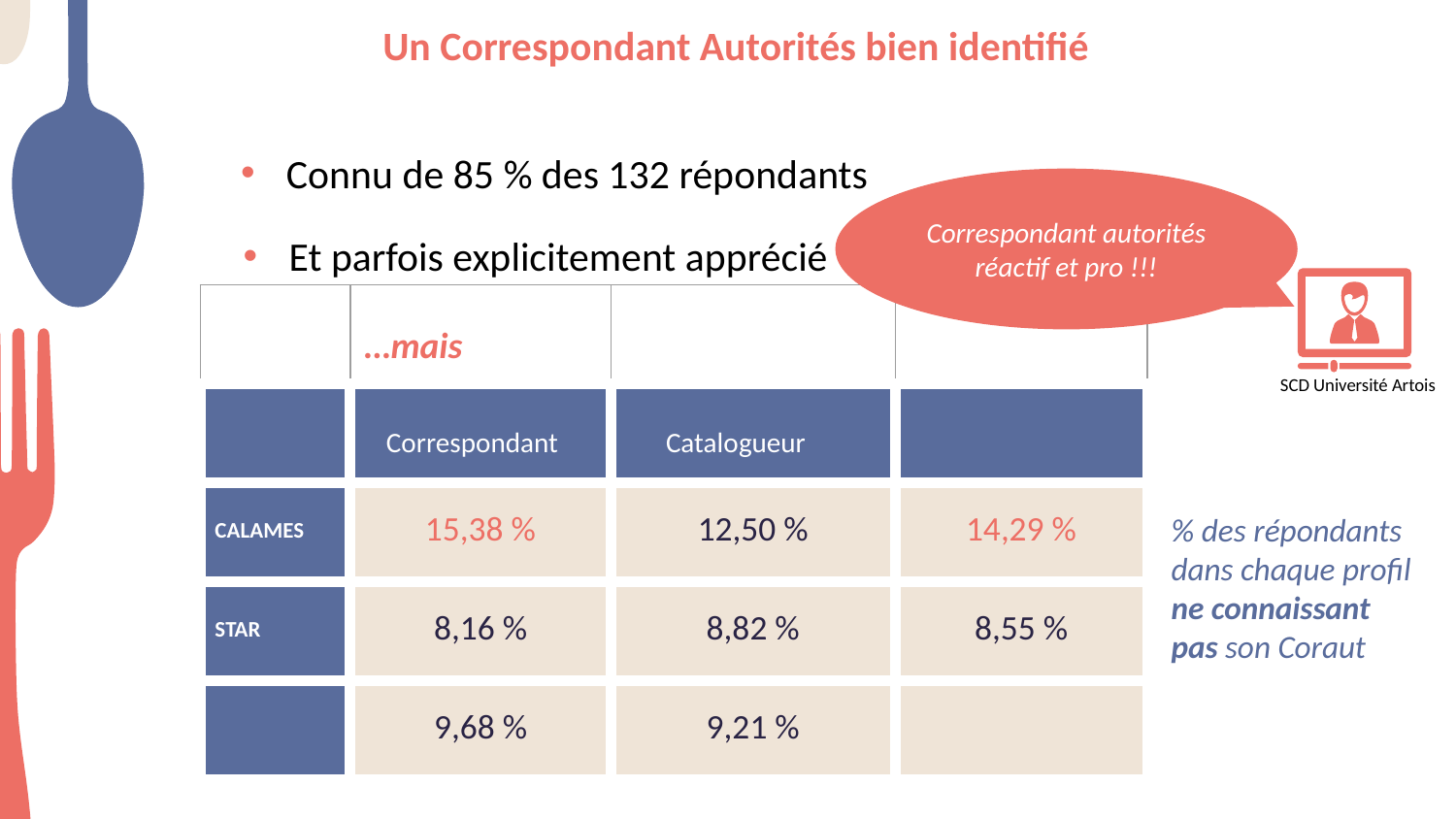

# Un Correspondant Autorités bien identifié
Connu de 85 % des 132 répondants
Correspondant autorités réactif et pro !!!
Et parfois explicitement apprécié

|  | …mais |  |  |
| --- | --- | --- | --- |
|  |  |  |  |
| CALAMES | 15,38 % | 12,50 % | 14,29 % |
| STAR | 8,16 % | 8,82 % | 8,55 % |
|  | 9,68 % | 9,21 % |  |
SCD Université Artois
Correspondant
Catalogueur
% des répondants
dans chaque profil
ne connaissant pas son Coraut